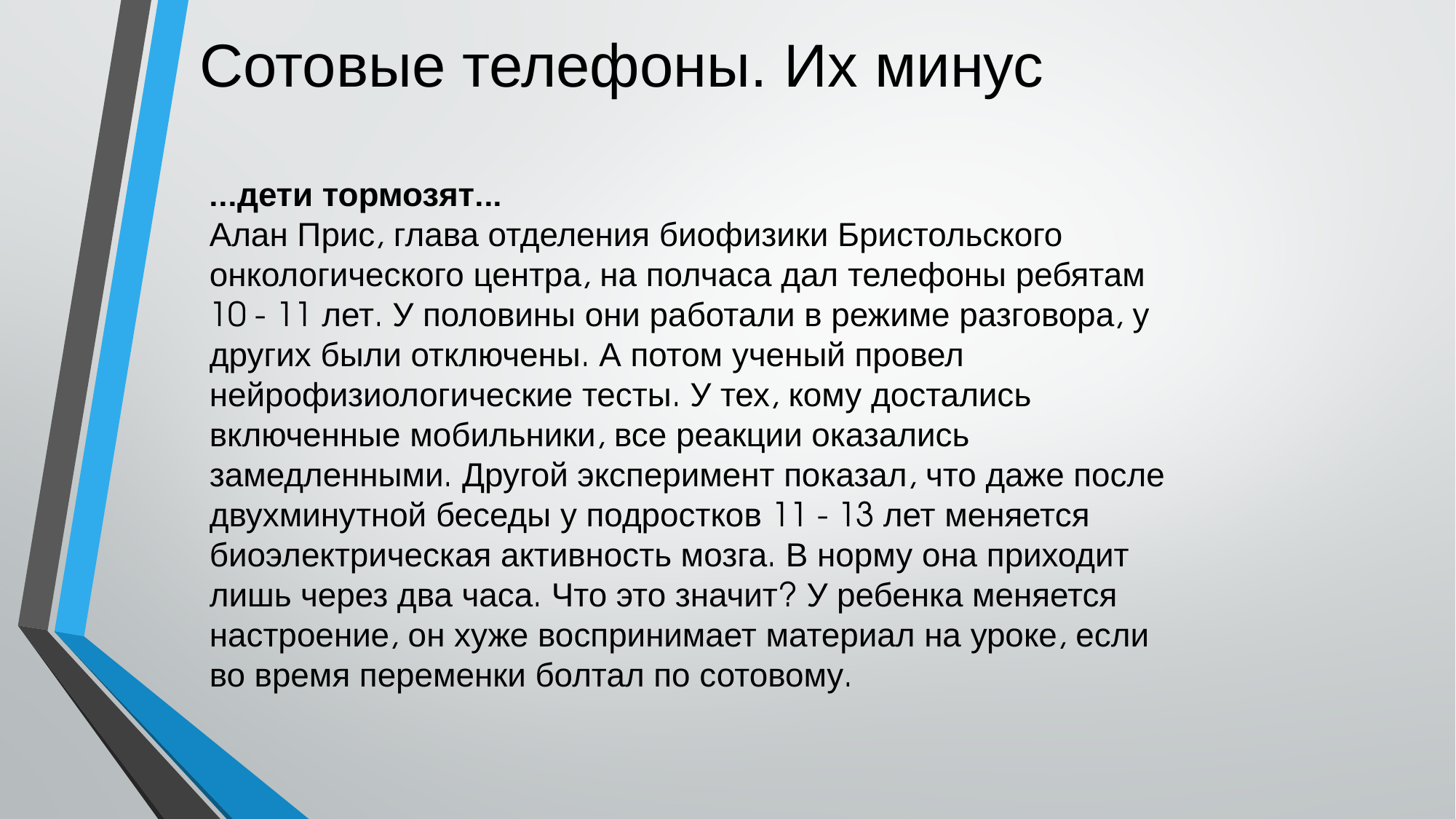

Сотовые телефоны. Их минус
...дети тормозят...
Алан Прис, глава отделения биофизики Бристольского онкологического центра, на полчаса дал телефоны ребятам 10 - 11 лет. У половины они работали в режиме разговора, у других были отключены. А потом ученый провел нейрофизиологические тесты. У тех, кому достались включенные мобильники, все реакции оказались замедленными. Другой эксперимент показал, что даже после двухминутной беседы у подростков 11 - 13 лет меняется биоэлектрическая активность мозга. В норму она приходит лишь через два часа. Что это значит? У ребенка меняется настроение, он хуже воспринимает материал на уроке, если во время переменки болтал по сотовому.